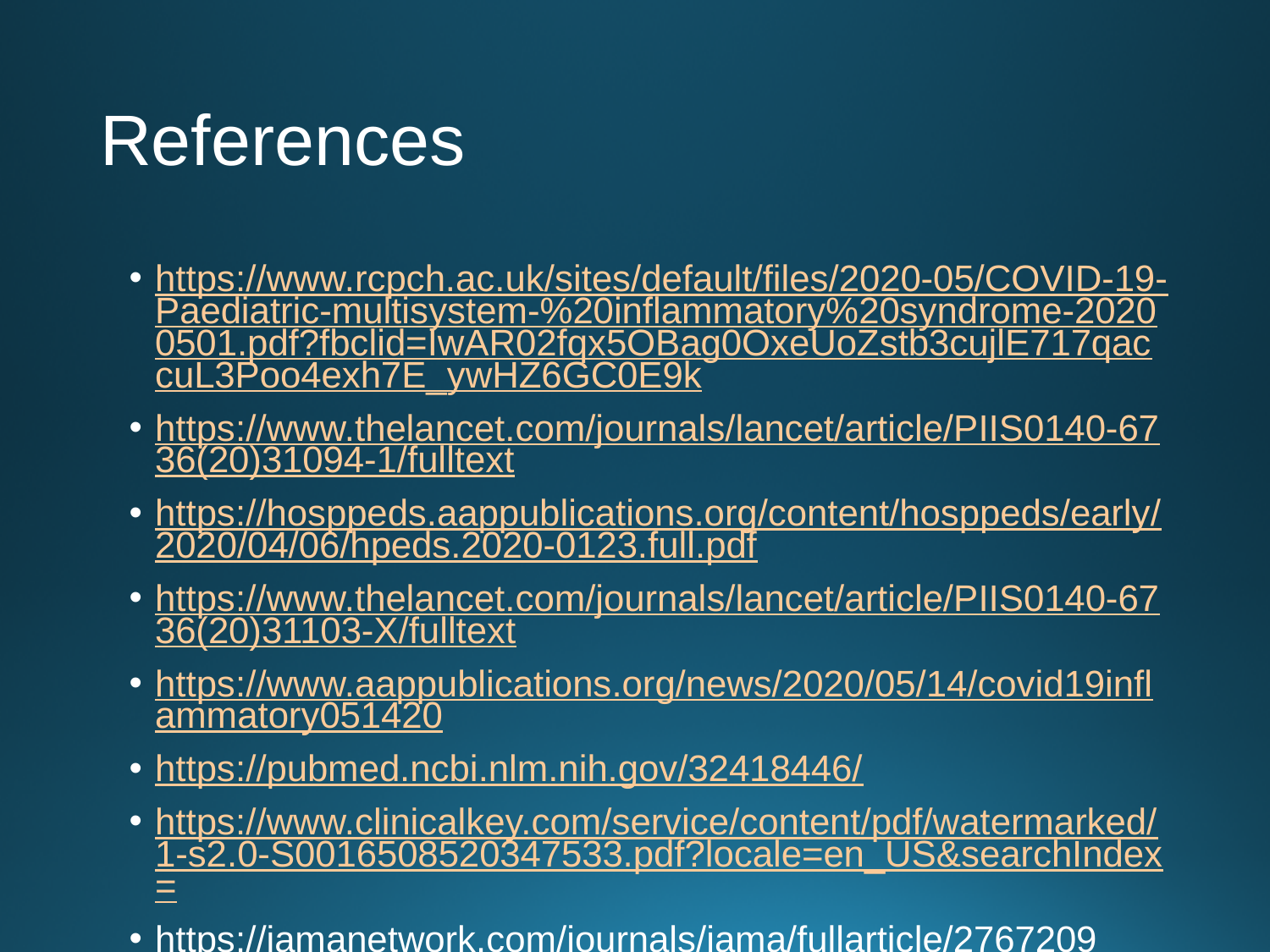

# References
https://www.rcpch.ac.uk/sites/default/files/2020-05/COVID-19-Paediatric-multisystem-%20inflammatory%20syndrome-20200501.pdf?fbclid=IwAR02fqx5OBag0OxeUoZstb3cujlE717qaccuL3Poo4exh7E_ywHZ6GC0E9k
https://www.thelancet.com/journals/lancet/article/PIIS0140-6736(20)31094-1/fulltext
https://hosppeds.aappublications.org/content/hosppeds/early/2020/04/06/hpeds.2020-0123.full.pdf
https://www.thelancet.com/journals/lancet/article/PIIS0140-6736(20)31103-X/fulltext
https://www.aappublications.org/news/2020/05/14/covid19inflammatory051420
https://pubmed.ncbi.nlm.nih.gov/32418446/
https://www.clinicalkey.com/service/content/pdf/watermarked/1-s2.0-S0016508520347533.pdf?locale=en_US&searchIndex=
https://jamanetwork.com/journals/jama/fullarticle/2767209